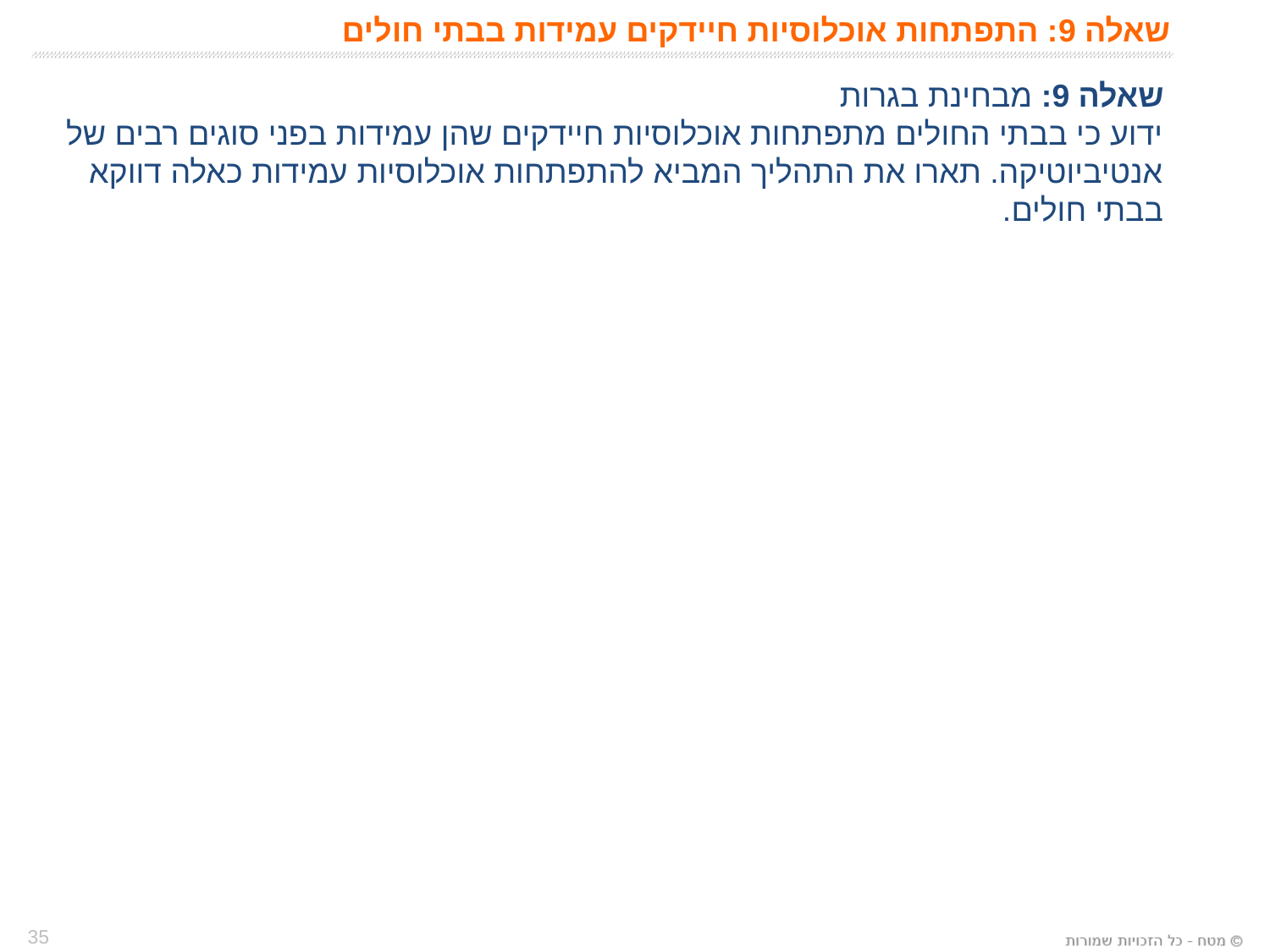

# שאלה 9: התפתחות אוכלוסיות חיידקים עמידות בבתי חולים

שאלה 9: מבחינת בגרות
ידוע כי בבתי החולים מתפתחות אוכלוסיות חיידקים שהן עמידות בפני סוגים רבים של אנטיביוטיקה. תארו את התהליך המביא להתפתחות אוכלוסיות עמידות כאלה דווקא בבתי חולים.
35